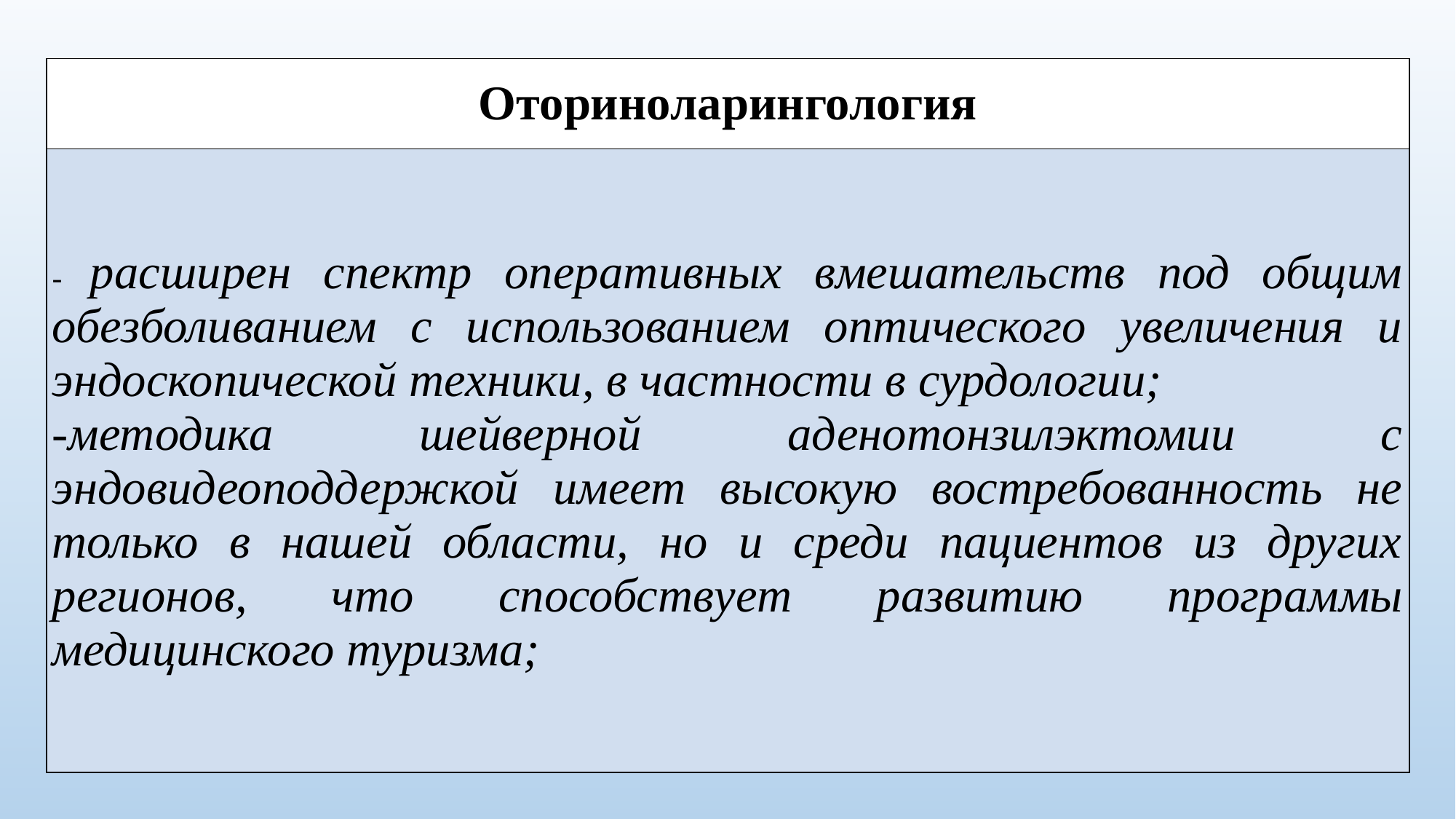

#
| Оториноларингология |
| --- |
| - расширен спектр оперативных вмешательств под общим обезболиванием с использованием оптического увеличения и эндоскопической техники, в частности в сурдологии; -методика шейверной аденотонзилэктомии с эндовидеоподдержкой имеет высокую востребованность не только в нашей области, но и среди пациентов из других регионов, что способствует развитию программы медицинского туризма; |